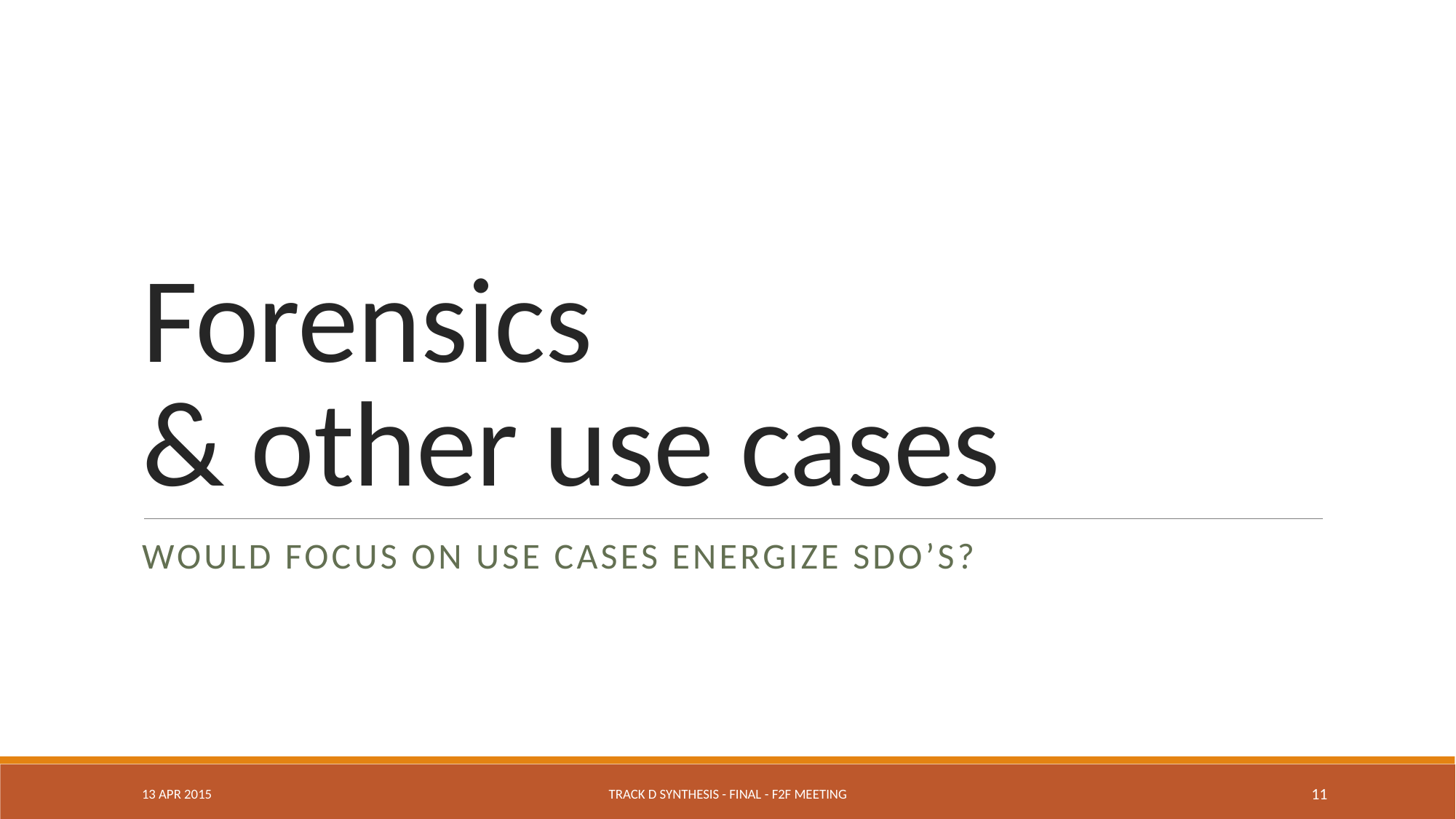

# Forensics & other use cases
Would focus on use cases energize sdo’s?
13 APR 2015
Track D Synthesis - Final - F2F Meeting
11